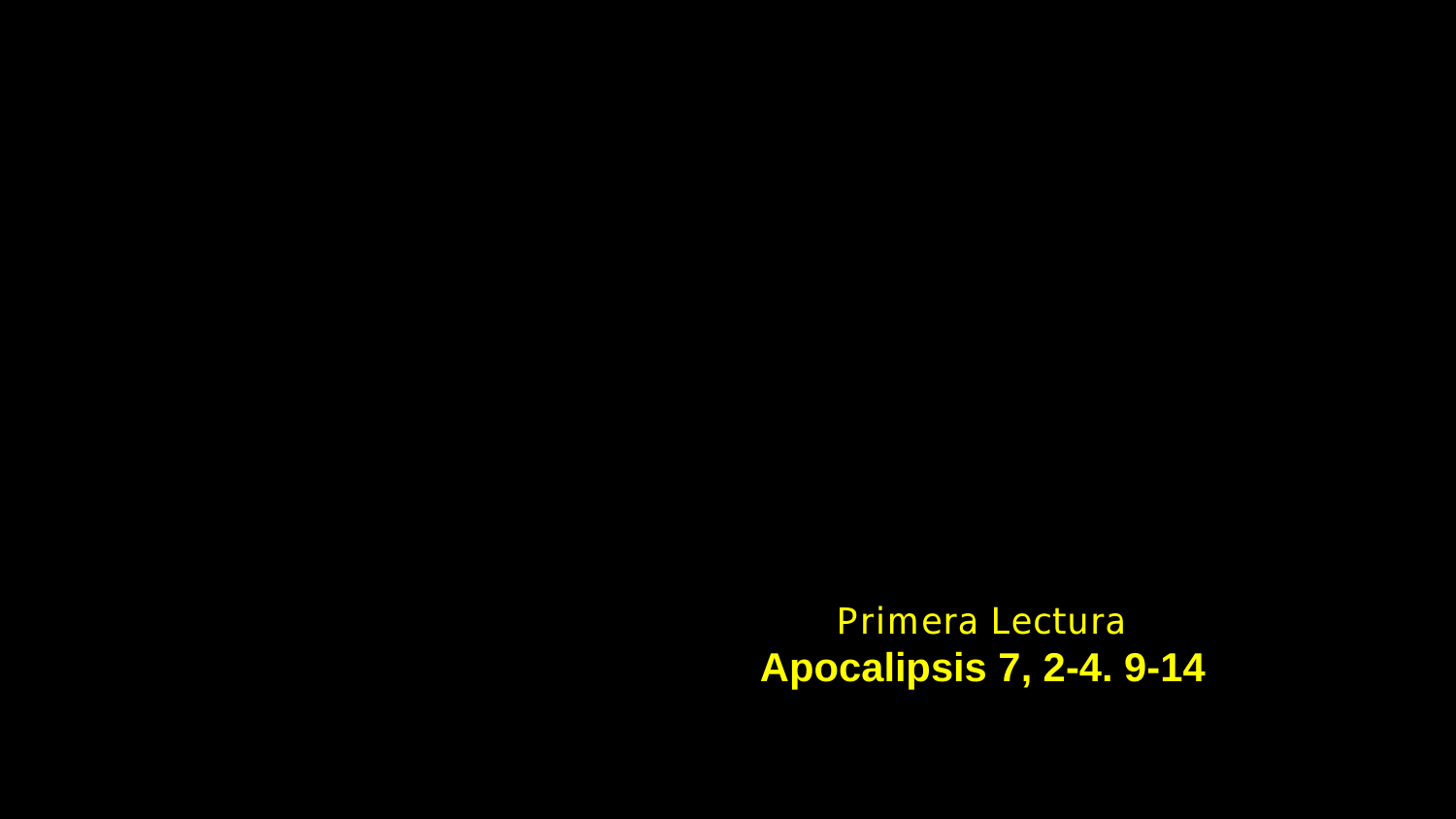

# Primera Lectura Apocalipsis 7, 2-4. 9-14